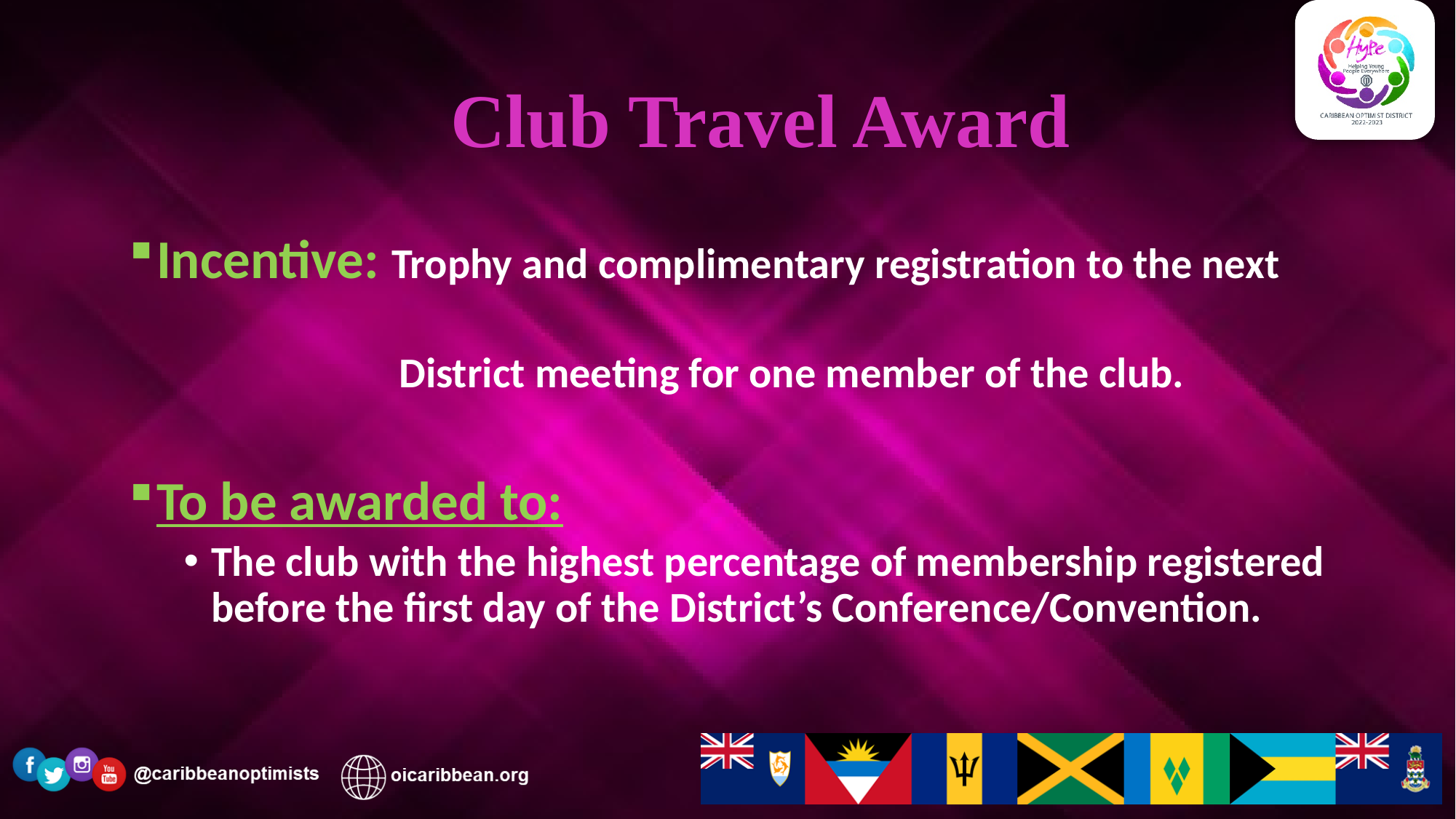

# Club Travel Award
Incentive: Trophy and complimentary registration to the next
                            District meeting for one member of the club.

To be awarded to:
The club with the highest percentage of membership registered before the first day of the District’s Conference/Convention.